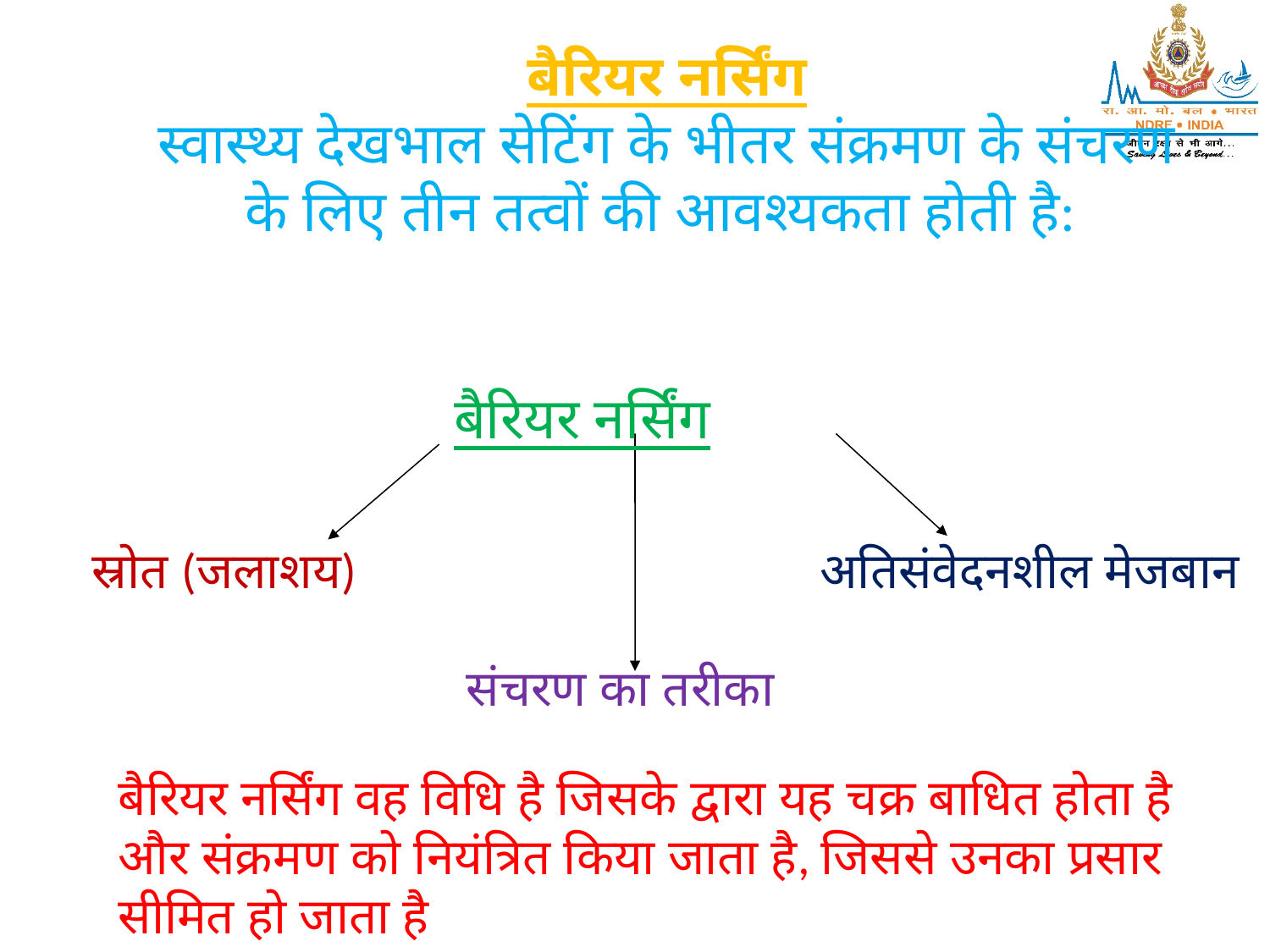

बैरियर नर्सिंग
स्वास्थ्य देखभाल सेटिंग के भीतर संक्रमण के संचरण के लिए तीन तत्वों की आवश्यकता होती है:

बैरियर नर्सिंग

         स्रोत (जलाशय)				 अतिसंवेदनशील मेजबान

			   संचरण का तरीका
बैरियर नर्सिंग वह विधि है जिसके द्वारा यह चक्र बाधित होता है और संक्रमण को नियंत्रित किया जाता है, जिससे उनका प्रसार सीमित हो जाता है